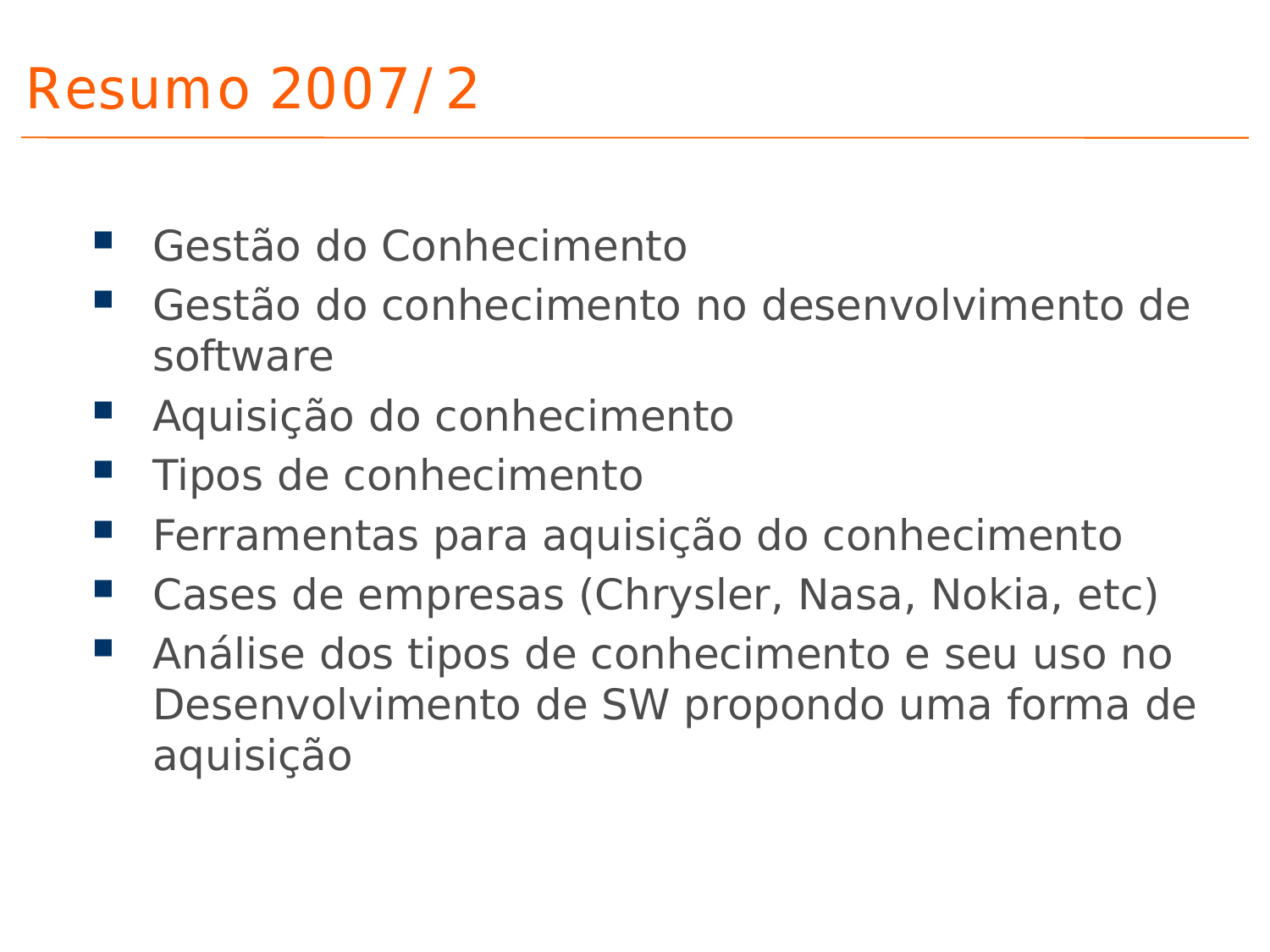

# Resumo 2007/2

Gestão do Conhecimento
Gestão do conhecimento no desenvolvimento de software
Aquisição do conhecimento
Tipos de conhecimento
Ferramentas para aquisição do conhecimento
Cases de empresas (Chrysler, Nasa, Nokia, etc)
Análise dos tipos de conhecimento e seu uso no Desenvolvimento de SW propondo uma forma de aquisição